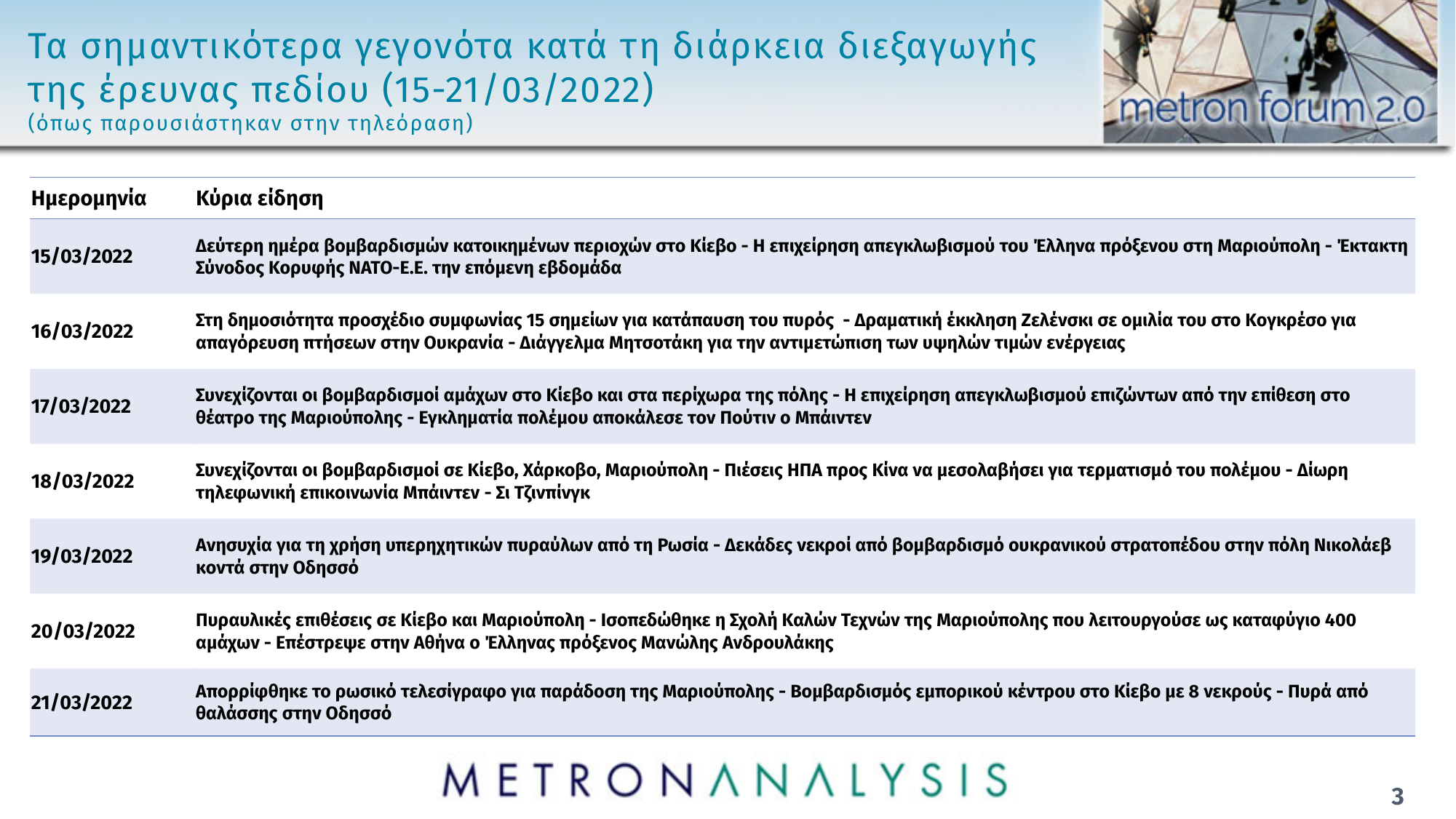

# Τα σημαντικότερα γεγονότα κατά τη διάρκεια διεξαγωγής της έρευνας πεδίου (15-21/03/2022) (όπως παρουσιάστηκαν στην τηλεόραση)
| Ημερομηνία | Κύρια είδηση |
| --- | --- |
| 15/03/2022 | Δεύτερη ημέρα βομβαρδισμών κατοικημένων περιοχών στο Κίεβο - Η επιχείρηση απεγκλωβισμού του Έλληνα πρόξενου στη Μαριούπολη - Έκτακτη Σύνοδος Κορυφής ΝΑΤΟ-Ε.Ε. την επόμενη εβδομάδα |
| 16/03/2022 | Στη δημοσιότητα προσχέδιο συμφωνίας 15 σημείων για κατάπαυση του πυρός - Δραματική έκκληση Ζελένσκι σε ομιλία του στο Κογκρέσο για απαγόρευση πτήσεων στην Ουκρανία - Διάγγελμα Μητσοτάκη για την αντιμετώπιση των υψηλών τιμών ενέργειας |
| 17/03/2022 | Συνεχίζονται οι βομβαρδισμοί αμάχων στο Κίεβο και στα περίχωρα της πόλης - Η επιχείρηση απεγκλωβισμού επιζώντων από την επίθεση στο θέατρο της Μαριούπολης - Εγκληματία πολέμου αποκάλεσε τον Πούτιν ο Μπάιντεν |
| 18/03/2022 | Συνεχίζονται οι βομβαρδισμοί σε Κίεβο, Χάρκοβο, Μαριούπολη - Πιέσεις ΗΠΑ προς Κίνα να μεσολαβήσει για τερματισμό του πολέμου - Δίωρη τηλεφωνική επικοινωνία Μπάιντεν - Σι Τζινπίνγκ |
| 19/03/2022 | Ανησυχία για τη χρήση υπερηχητικών πυραύλων από τη Ρωσία - Δεκάδες νεκροί από βομβαρδισμό ουκρανικού στρατοπέδου στην πόλη Νικολάεβ κοντά στην Οδησσό |
| 20/03/2022 | Πυραυλικές επιθέσεις σε Κίεβο και Μαριούπολη - Ισοπεδώθηκε η Σχολή Καλών Τεχνών της Μαριούπολης που λειτουργούσε ως καταφύγιο 400 αμάχων - Επέστρεψε στην Αθήνα ο Έλληνας πρόξενος Μανώλης Ανδρουλάκης |
| 21/03/2022 | Απορρίφθηκε το ρωσικό τελεσίγραφο για παράδοση της Μαριούπολης - Βομβαρδισμός εμπορικού κέντρου στο Κίεβο με 8 νεκρούς - Πυρά από θαλάσσης στην Οδησσό |
3